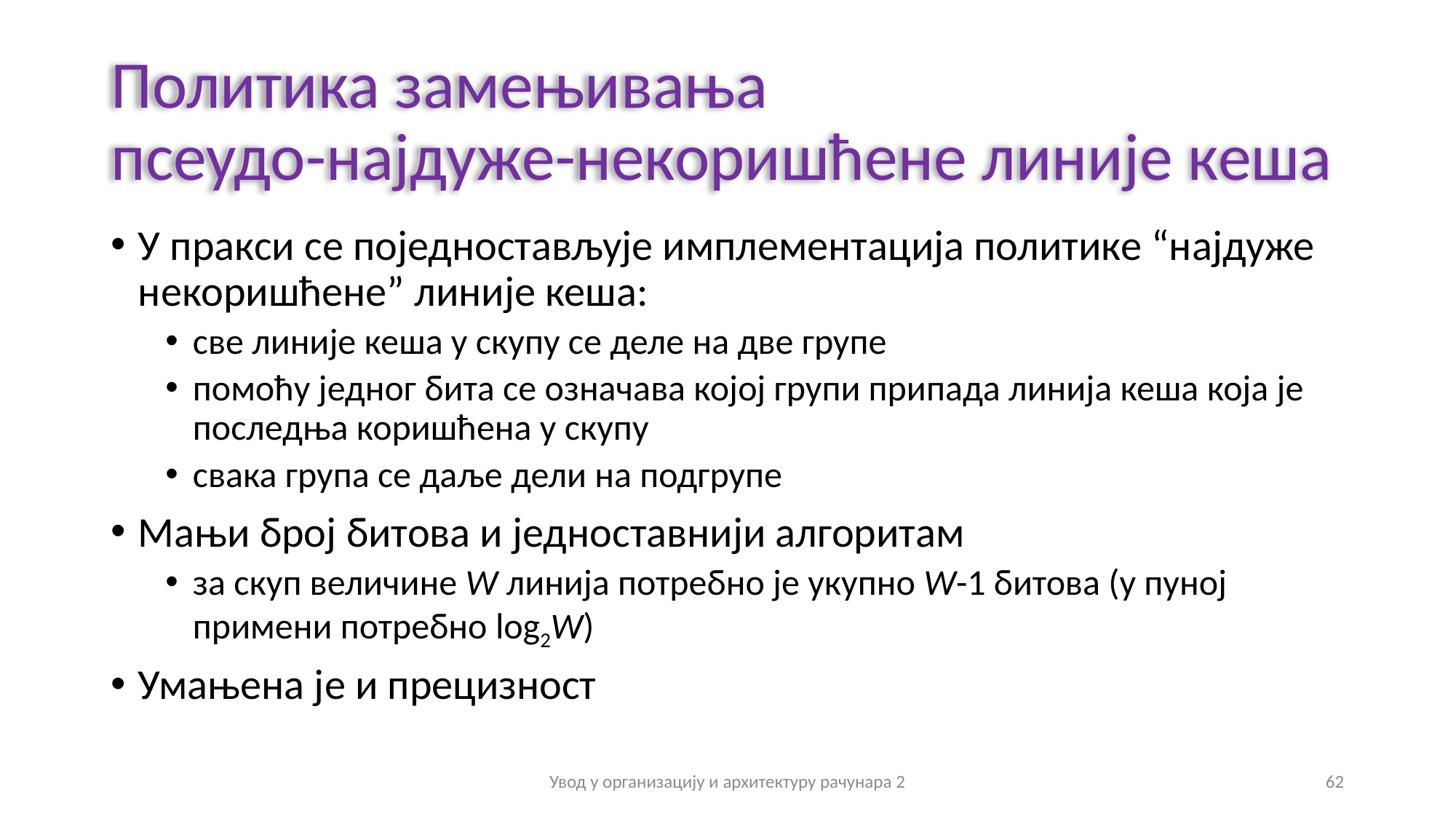

# Политика замењивања псеудо-најдуже-некоришћене линије кеша
У пракси се поједностављује имплементација политике “најдуже некоришћене” линије кеша:
све линије кеша у скупу се деле на две групе
помоћу једног бита се означава којој групи припада линија кеша која је последња коришћена у скупу
свака група се даље дели на подгрупе
Мањи број битова и једноставнији алгоритам
за скуп величине W линија потребно је укупно W-1 битова (у пуној примени потребно log2W)
Умањена је и прецизност
Увод у организацију и архитектуру рачунара 2
62